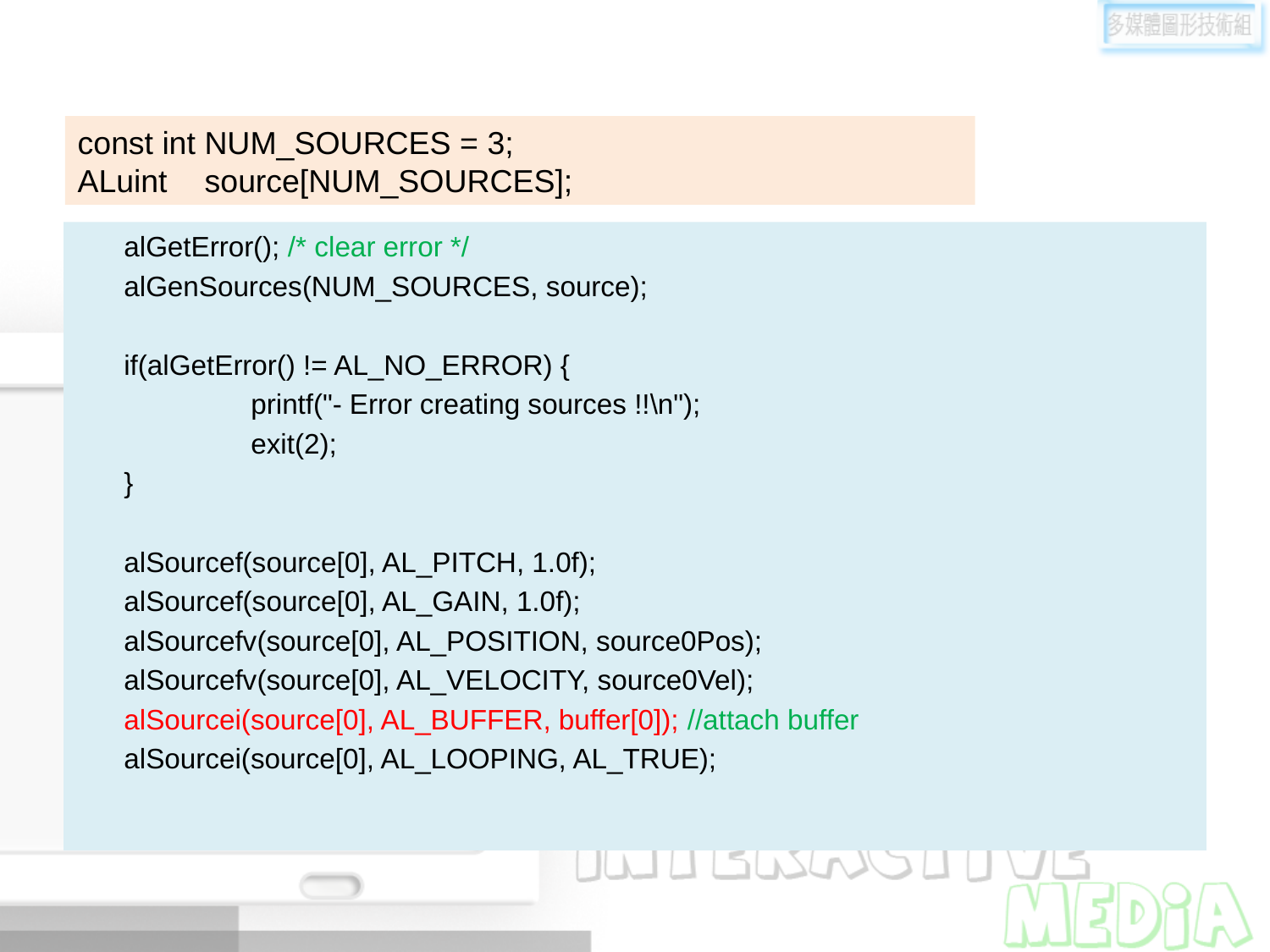

#
const int NUM_SOURCES = 3;
ALuint	source[NUM_SOURCES];
	alGetError(); /* clear error */
	alGenSources(NUM_SOURCES, source);

	if(alGetError() != AL_NO_ERROR) {
		printf("- Error creating sources !!\n");
		exit(2);
	}

	alSourcef(source[0], AL_PITCH, 1.0f);
	alSourcef(source[0], AL_GAIN, 1.0f);
	alSourcefv(source[0], AL_POSITION, source0Pos);
	alSourcefv(source[0], AL_VELOCITY, source0Vel);
	alSourcei(source[0], AL_BUFFER, buffer[0]); //attach buffer
	alSourcei(source[0], AL_LOOPING, AL_TRUE);